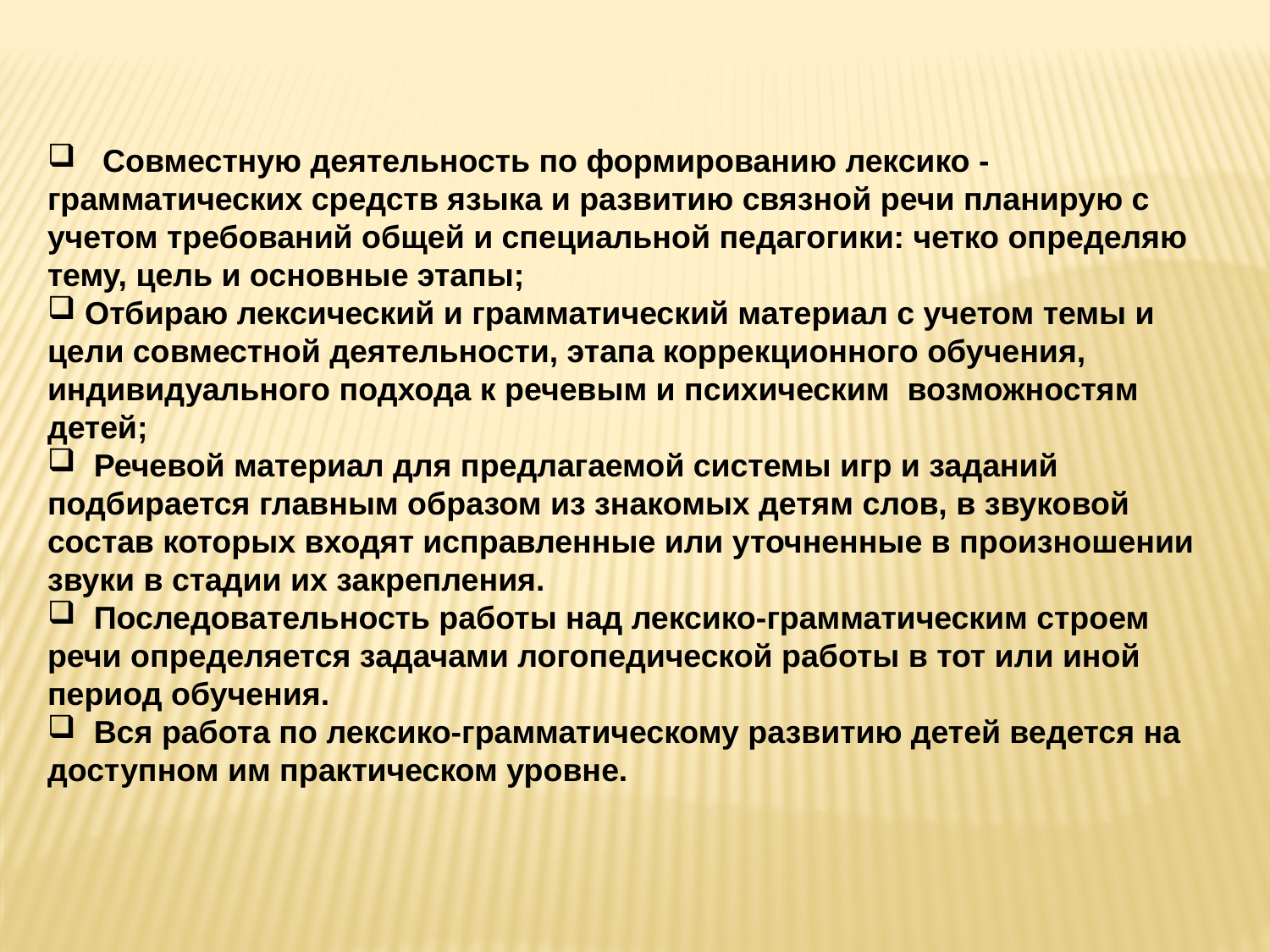

Совместную деятельность по формированию лексико - грамматических средств языка и развитию связной речи планирую с учетом требований общей и специальной педагогики: четко определяю тему, цель и основные этапы;
 Отбираю лексический и грамматический материал с учетом темы и цели совместной деятельности, этапа коррекционного обучения, индивидуального подхода к речевым и психическим  возможностям детей;
  Речевой материал для предлагаемой системы игр и заданий подбирается главным образом из знакомых детям слов, в звуковой состав которых входят исправленные или уточненные в произношении звуки в стадии их закрепления.
  Последовательность работы над лексико-грамматическим строем речи определяется задачами логопедической работы в тот или иной период обучения.
  Вся работа по лексико-грамматическому развитию детей ведется на доступном им практическом уровне.